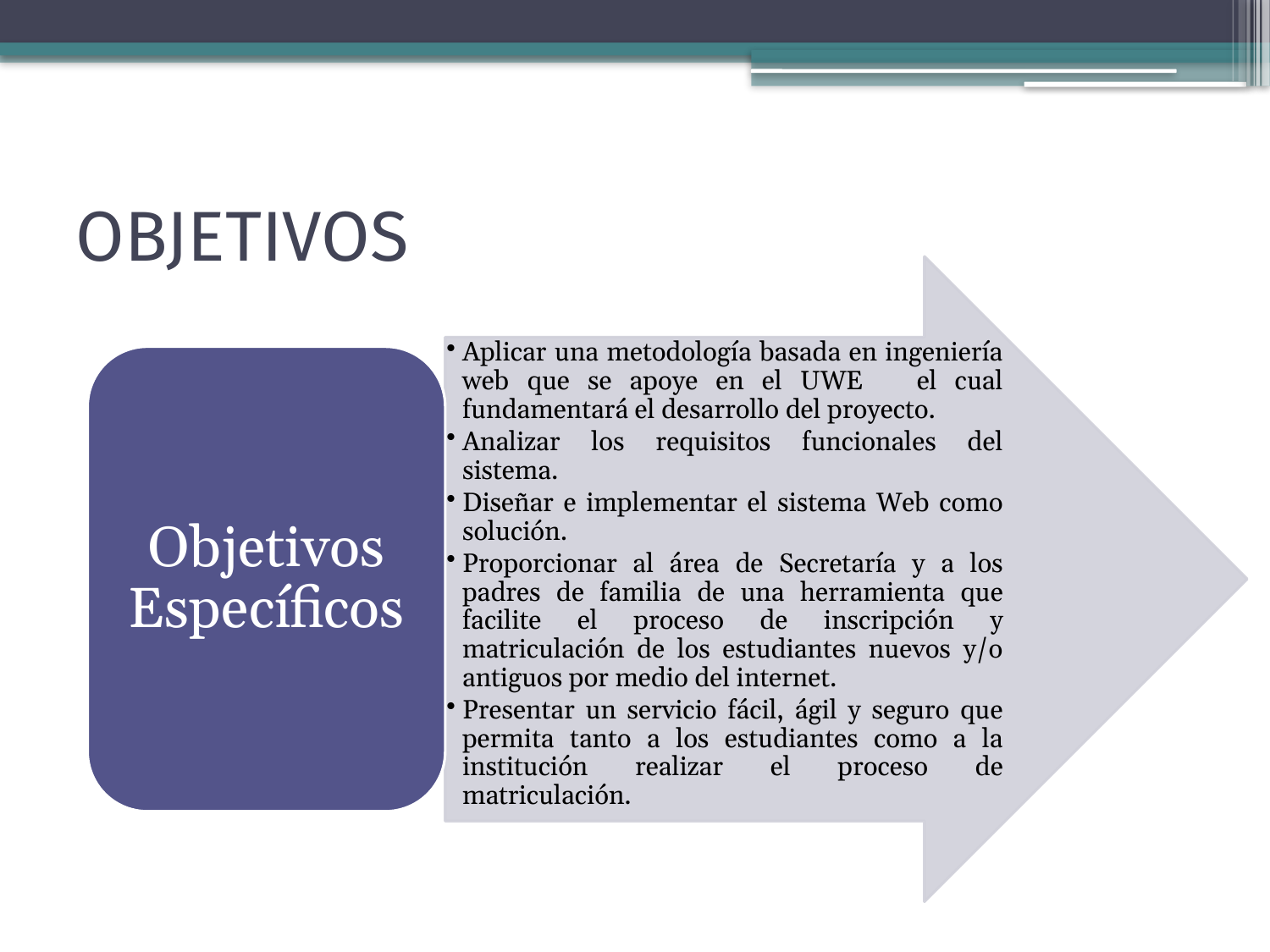

# OBJETIVOS
Aplicar una metodología basada en ingeniería web que se apoye en el UWE   el cual fundamentará el desarrollo del proyecto.
Analizar los requisitos funcionales del sistema.
Diseñar e implementar el sistema Web como solución.
Proporcionar al área de Secretaría y a los padres de familia de una herramienta que facilite el proceso de inscripción y matriculación de los estudiantes nuevos y/o antiguos por medio del internet.
Presentar un servicio fácil, ágil y seguro que permita tanto a los estudiantes como a la institución realizar el proceso de matriculación.
Objetivos Específicos